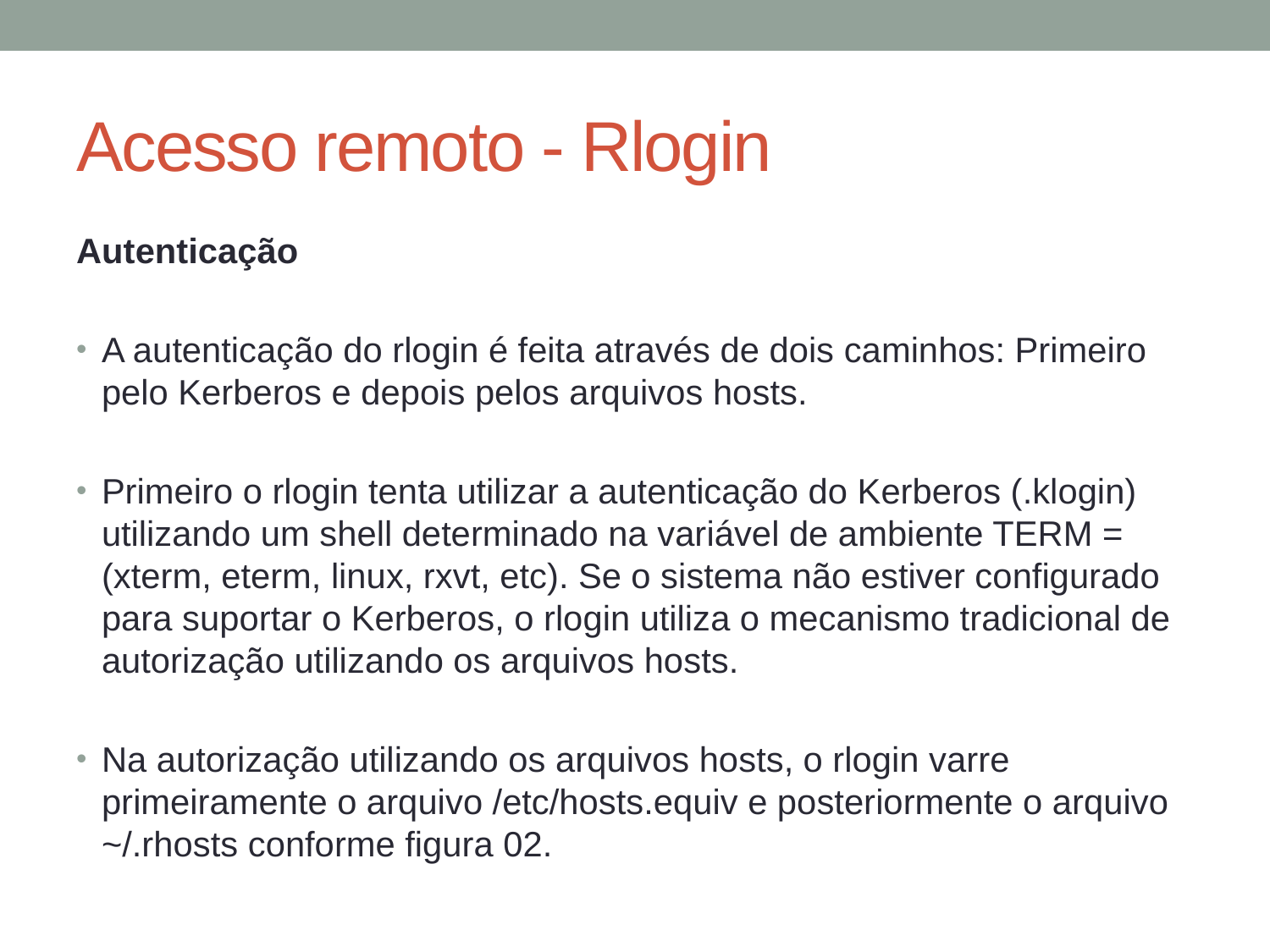

# Acesso remoto - Rlogin
Autenticação

A autenticação do rlogin é feita através de dois caminhos: Primeiro pelo Kerberos e depois pelos arquivos hosts.

Primeiro o rlogin tenta utilizar a autenticação do Kerberos (.klogin) utilizando um shell determinado na variável de ambiente TERM = (xterm, eterm, linux, rxvt, etc). Se o sistema não estiver configurado para suportar o Kerberos, o rlogin utiliza o mecanismo tradicional de autorização utilizando os arquivos hosts.

Na autorização utilizando os arquivos hosts, o rlogin varre primeiramente o arquivo /etc/hosts.equiv e posteriormente o arquivo ~/.rhosts conforme figura 02.